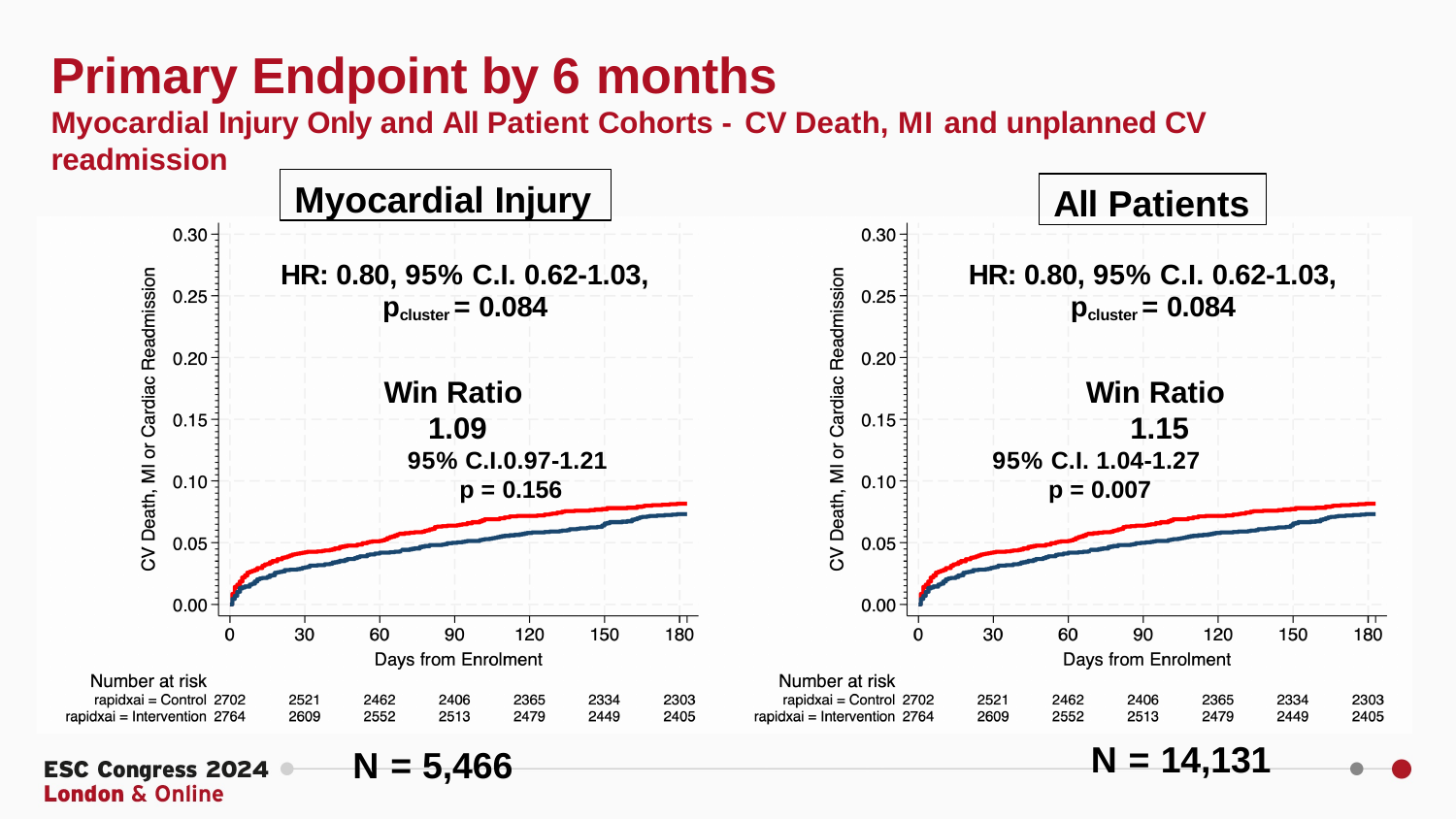

# Primary Endpoint by 6 months
Myocardial Injury Only and All Patient Cohorts - CV Death, MI and unplanned CV readmission
Myocardial Injury
All Patients
HR: 0.80, 95% C.I. 0.62-1.03,
pcluster = 0.084

Win Ratio  1.09
95% C.I.0.97-1.21
p = 0.156
HR: 0.80, 95% C.I. 0.62-1.03,
pcluster = 0.084

Win Ratio  1.15
95% C.I. 1.04-1.27
p = 0.007
N = 14,131
N = 5,466